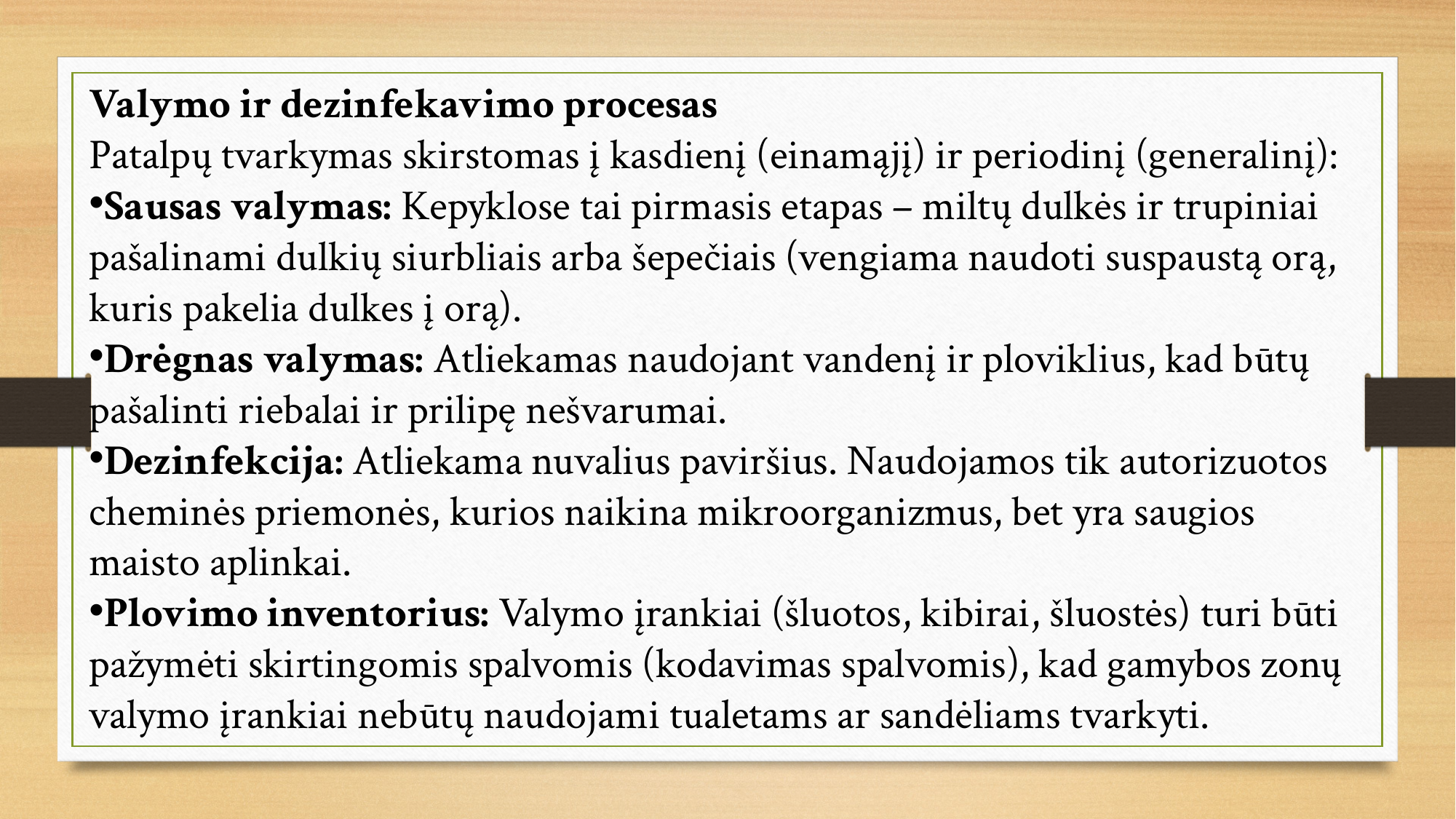

Valymo ir dezinfekavimo procesas
Patalpų tvarkymas skirstomas į kasdienį (einamąjį) ir periodinį (generalinį):
Sausas valymas: Kepyklose tai pirmasis etapas – miltų dulkės ir trupiniai pašalinami dulkių siurbliais arba šepečiais (vengiama naudoti suspaustą orą, kuris pakelia dulkes į orą).
Drėgnas valymas: Atliekamas naudojant vandenį ir ploviklius, kad būtų pašalinti riebalai ir prilipę nešvarumai.
Dezinfekcija: Atliekama nuvalius paviršius. Naudojamos tik autorizuotos cheminės priemonės, kurios naikina mikroorganizmus, bet yra saugios maisto aplinkai.
Plovimo inventorius: Valymo įrankiai (šluotos, kibirai, šluostės) turi būti pažymėti skirtingomis spalvomis (kodavimas spalvomis), kad gamybos zonų valymo įrankiai nebūtų naudojami tualetams ar sandėliams tvarkyti.